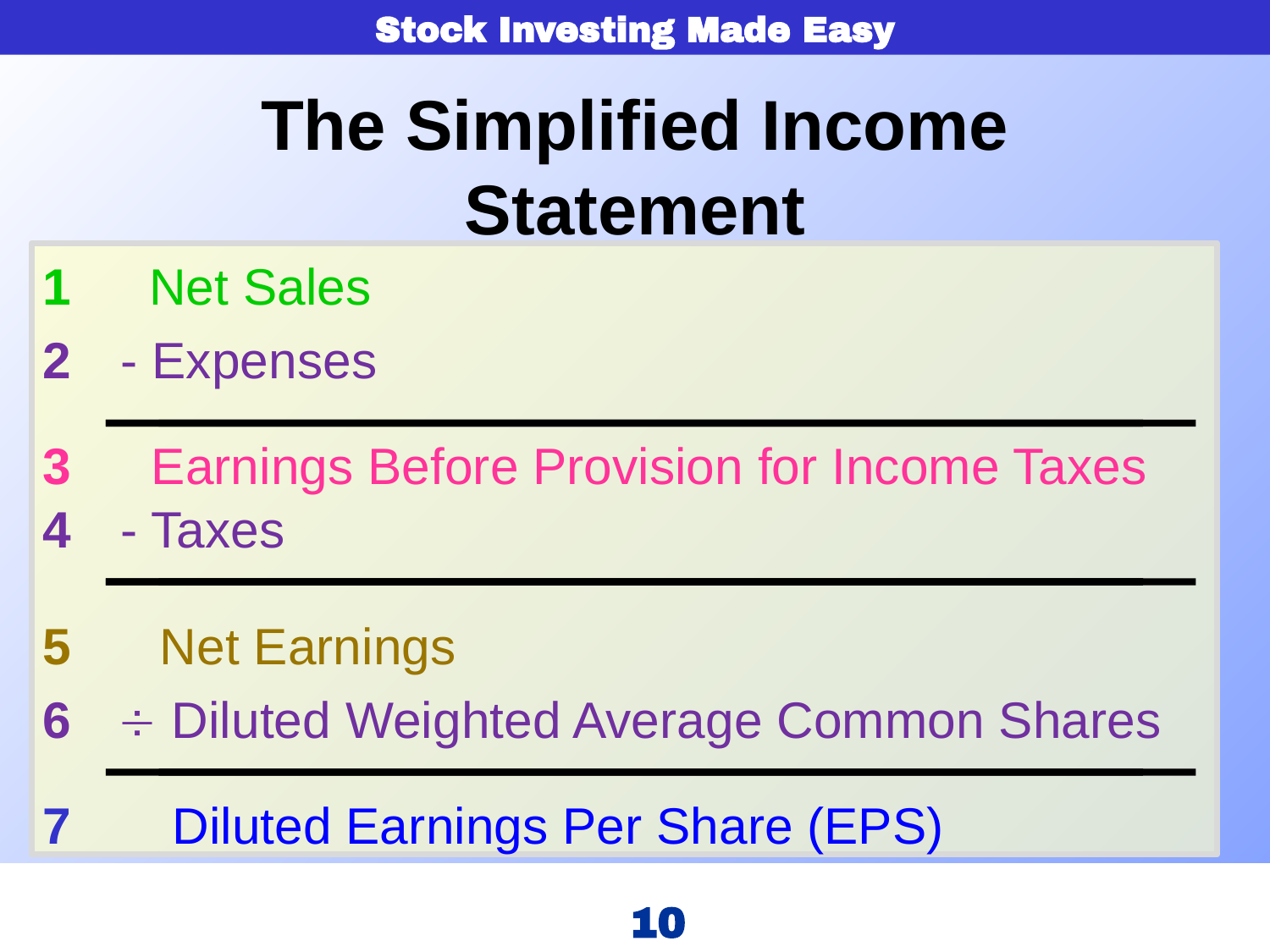

The Simplified Income Statement

1
   Net Sales
2
 - Expenses

3
   Earnings Before Provision for Income Taxes
4
 - Taxes

5
   Net Earnings
6
 ÷ Diluted Weighted Average Common Shares

7
   Diluted Earnings Per Share (EPS)
10